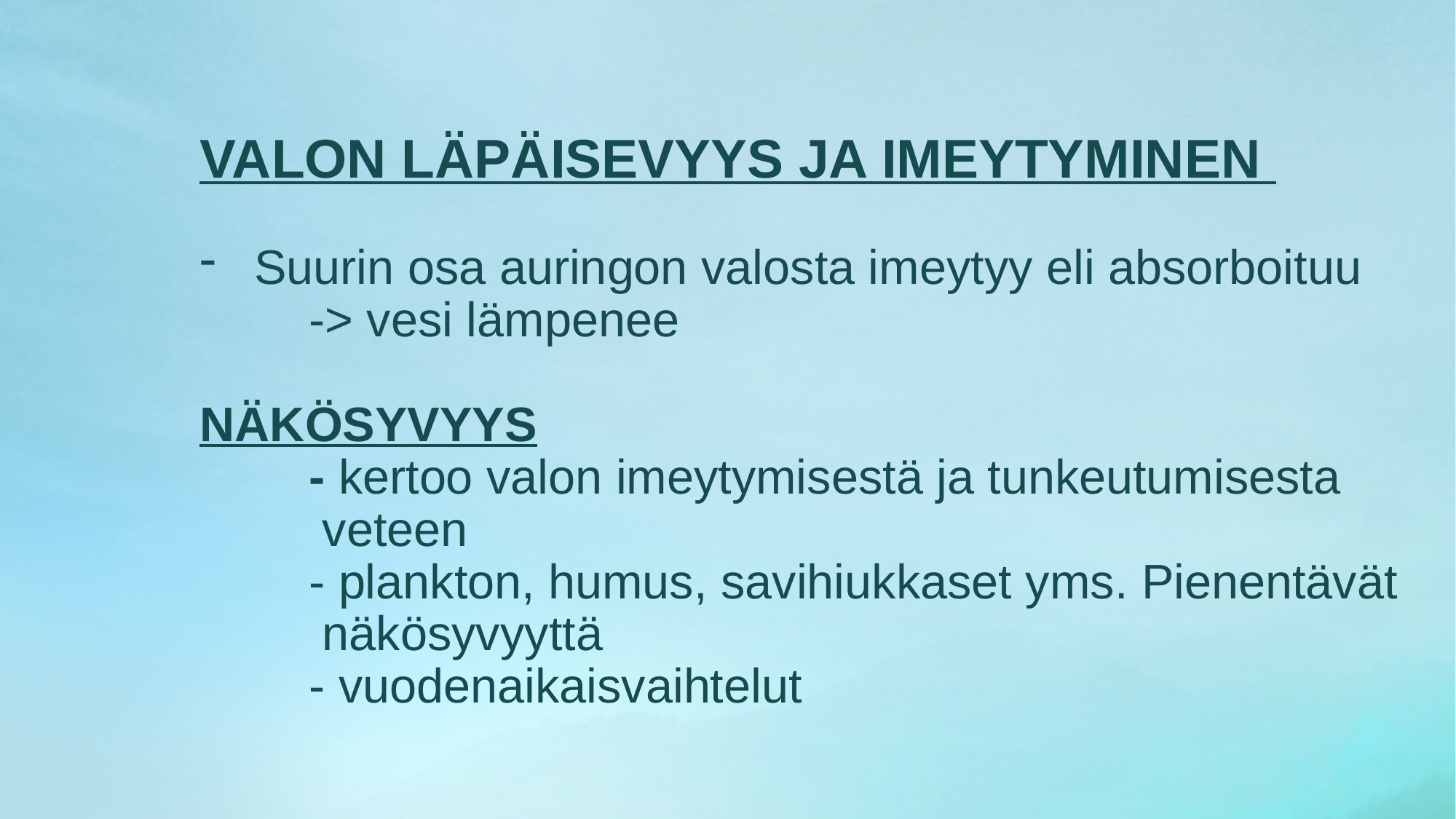

VALON LÄPÄISEVYYS JA IMEYTYMINEN

Suurin osa auringon valosta imeytyy eli absorboituu
	-> vesi lämpenee

NÄKÖSYVYYS
	- kertoo valon imeytymisestä ja tunkeutumisesta
	 veteen
	- plankton, humus, savihiukkaset yms. Pienentävät
	 näkösyvyyttä
	- vuodenaikaisvaihtelut